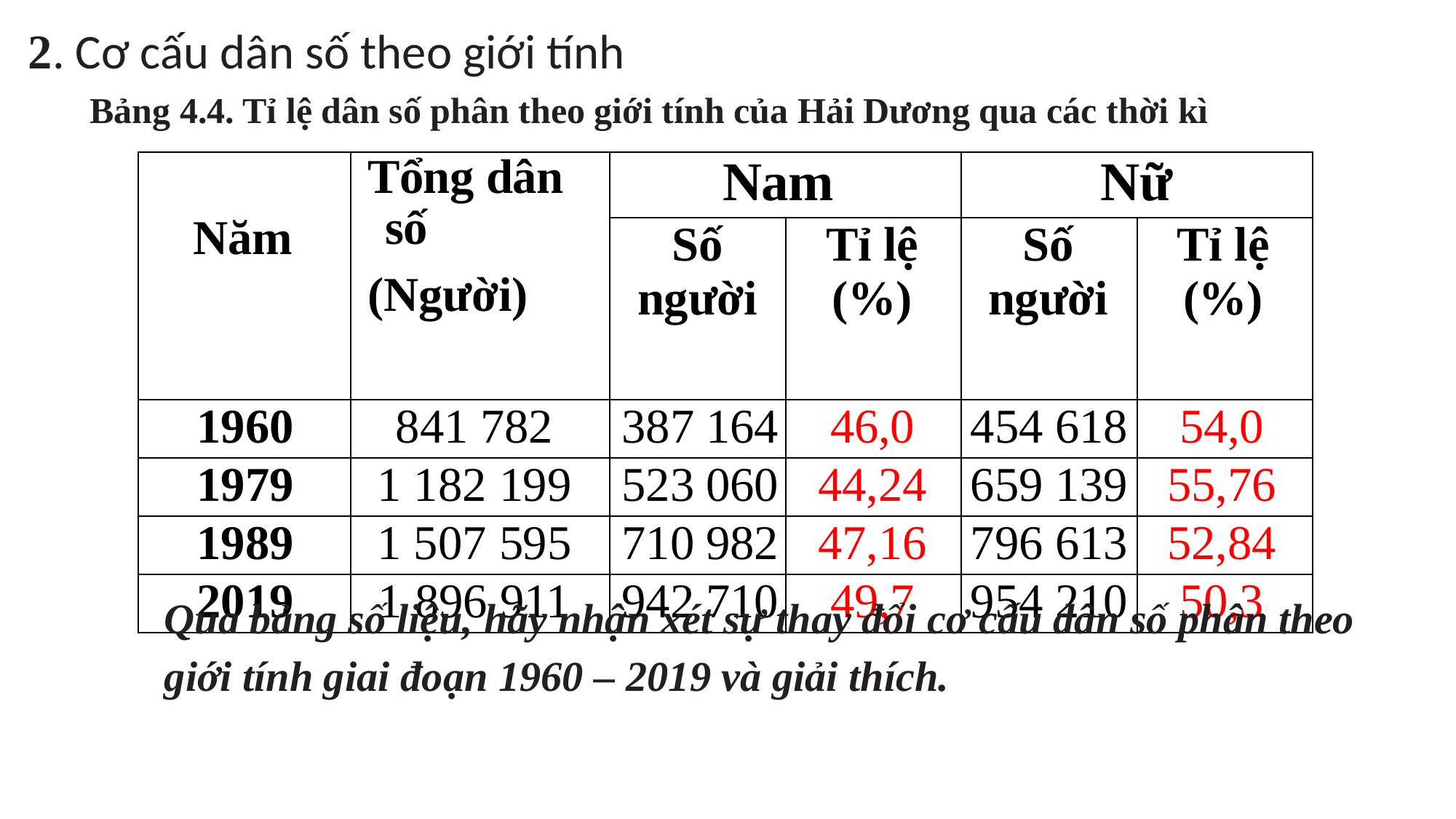

2. Cơ cấu dân số theo giới tính

Bảng 4.4. Tỉ lệ dân số phân theo giới tính của Hải Dương qua các thời kì

| Năm | Tổng dân số (Người) | Nam |  | Nữ |  |
| --- | --- | --- | --- | --- | --- |
|  |  | Số người | Tỉ lệ (%) | Số người | Tỉ lệ (%) |
| 1960 | 841 782 | 387 164 | 46,0 | 454 618 | 54,0 |
| 1979 | 1 182 199 | 523 060 | 44,24 | 659 139 | 55,76 |
| 1989 | 1 507 595 | 710 982 | 47,16 | 796 613 | 52,84 |
| 2019 | 1 896 911 | 942 710 | 49,7 | 954 210 | 50,3 |
Qua bảng số liệu, hãy nhận xét sự thay đổi cơ cấu dân số phân theo giới tính giai đoạn 1960 – 2019 và giải thích.